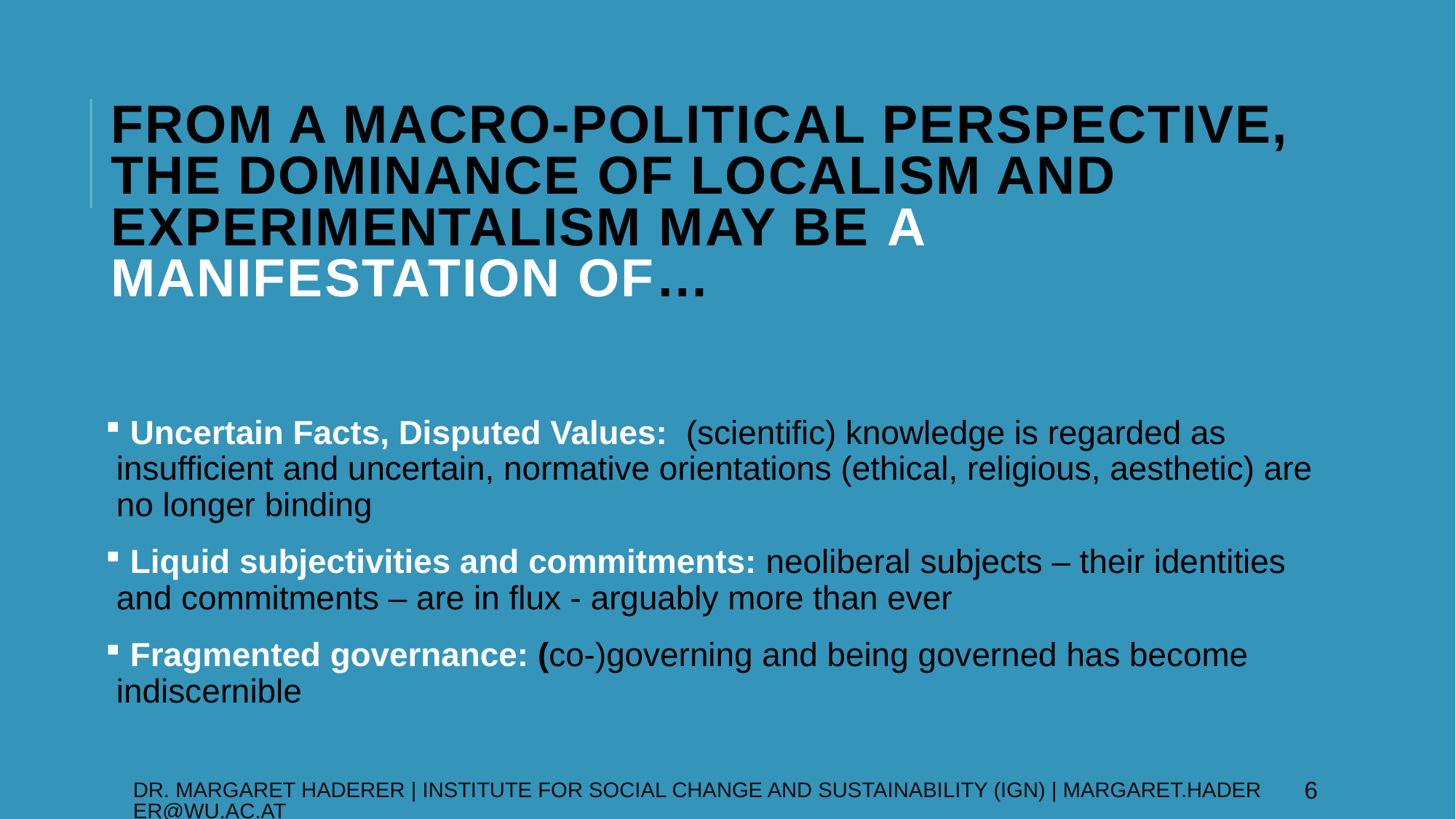

# From a macro-political perspective, the dominance of localism and experimentalism may be a Manifestation of…

 Uncertain Facts, Disputed Values:  (scientific) knowledge is regarded as insufficient and uncertain, normative orientations (ethical, religious, aesthetic) are no longer binding
 Liquid subjectivities and commitments: neoliberal subjects – their identities and commitments – are in flux - arguably more than ever
 Fragmented governance: (co-)governing and being governed has become indiscernible

Dr. Margaret Haderer | Institute for Social Change and Sustainability (IGN) | margaret.haderer@wu.ac.at
6